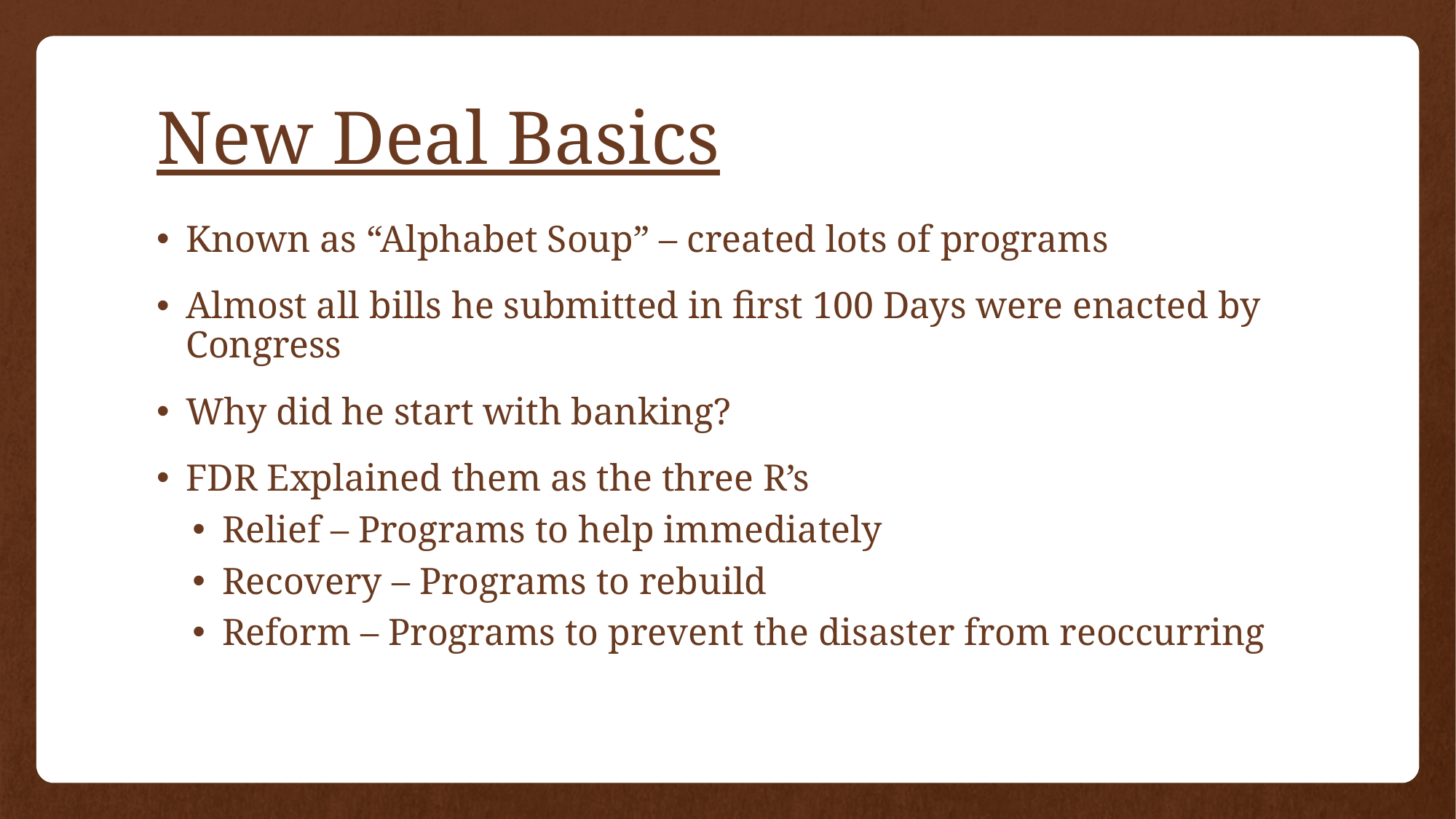

# New Deal Basics
Known as “Alphabet Soup” – created lots of programs
Almost all bills he submitted in first 100 Days were enacted by Congress
Why did he start with banking?
FDR Explained them as the three R’s
Relief – Programs to help immediately
Recovery – Programs to rebuild
Reform – Programs to prevent the disaster from reoccurring